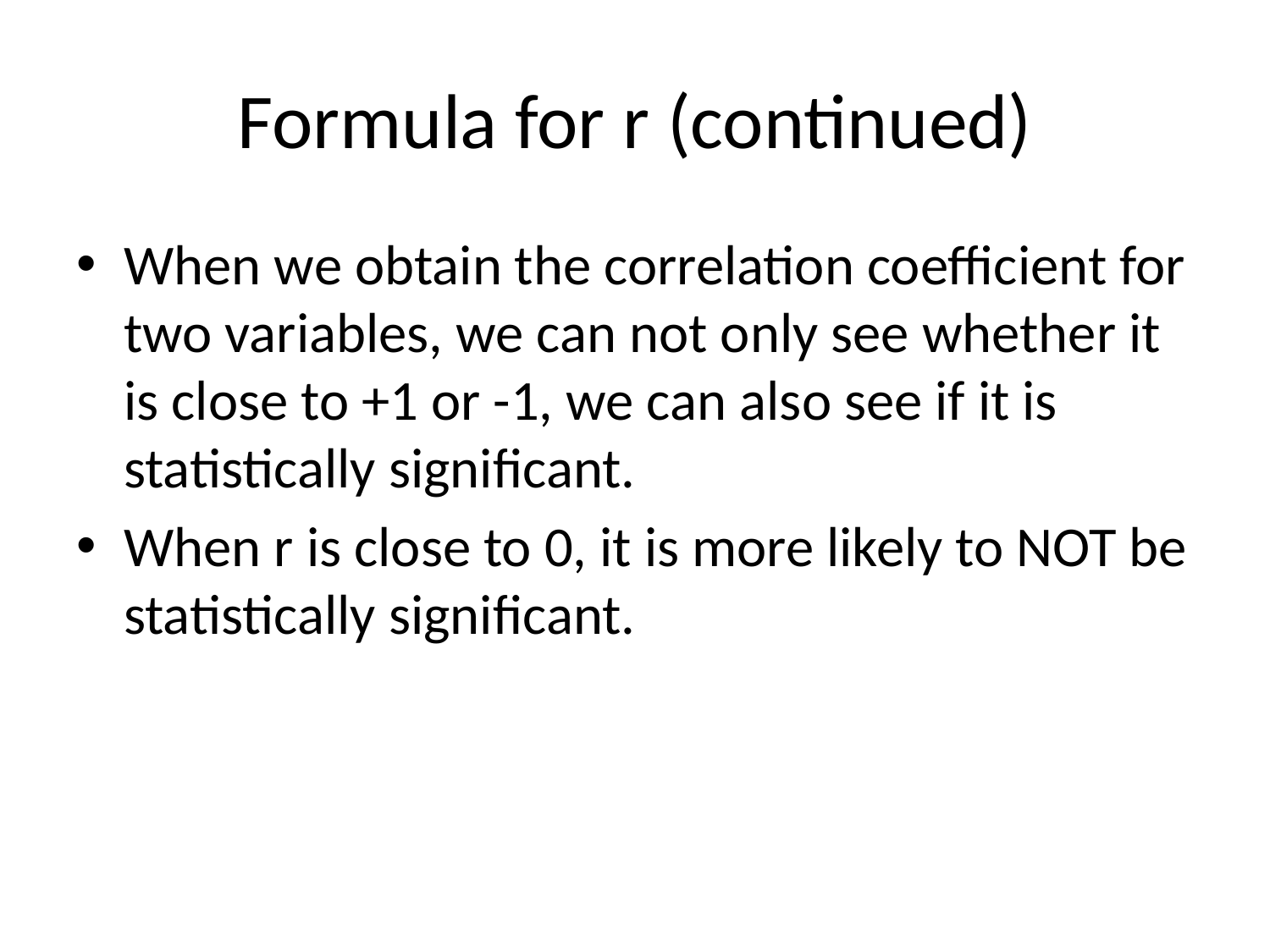

# Formula for r (continued)
When we obtain the correlation coefficient for two variables, we can not only see whether it is close to +1 or -1, we can also see if it is statistically significant.
When r is close to 0, it is more likely to NOT be statistically significant.